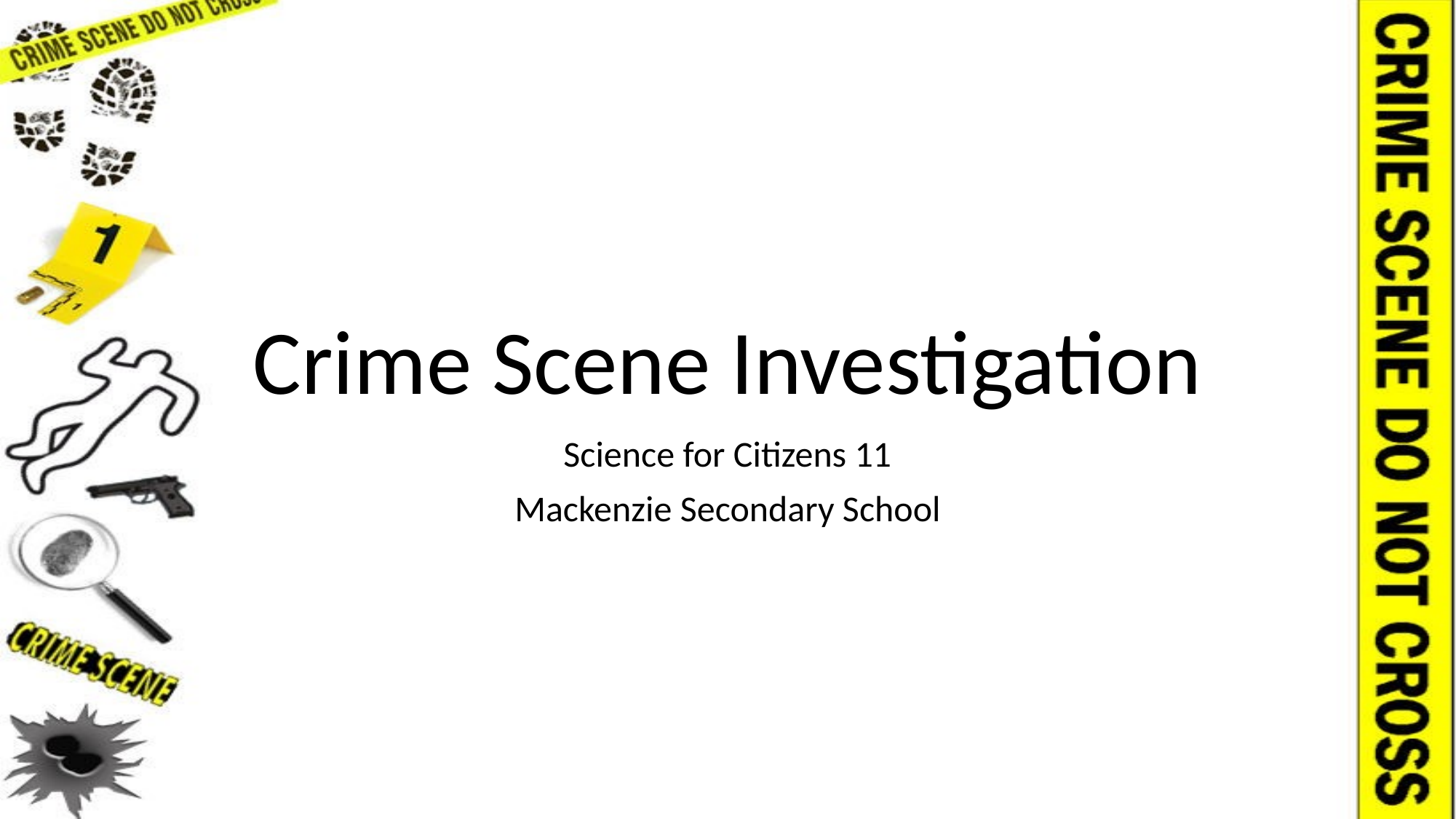

# Crime Scene Investigation
Science for Citizens 11
Mackenzie Secondary School